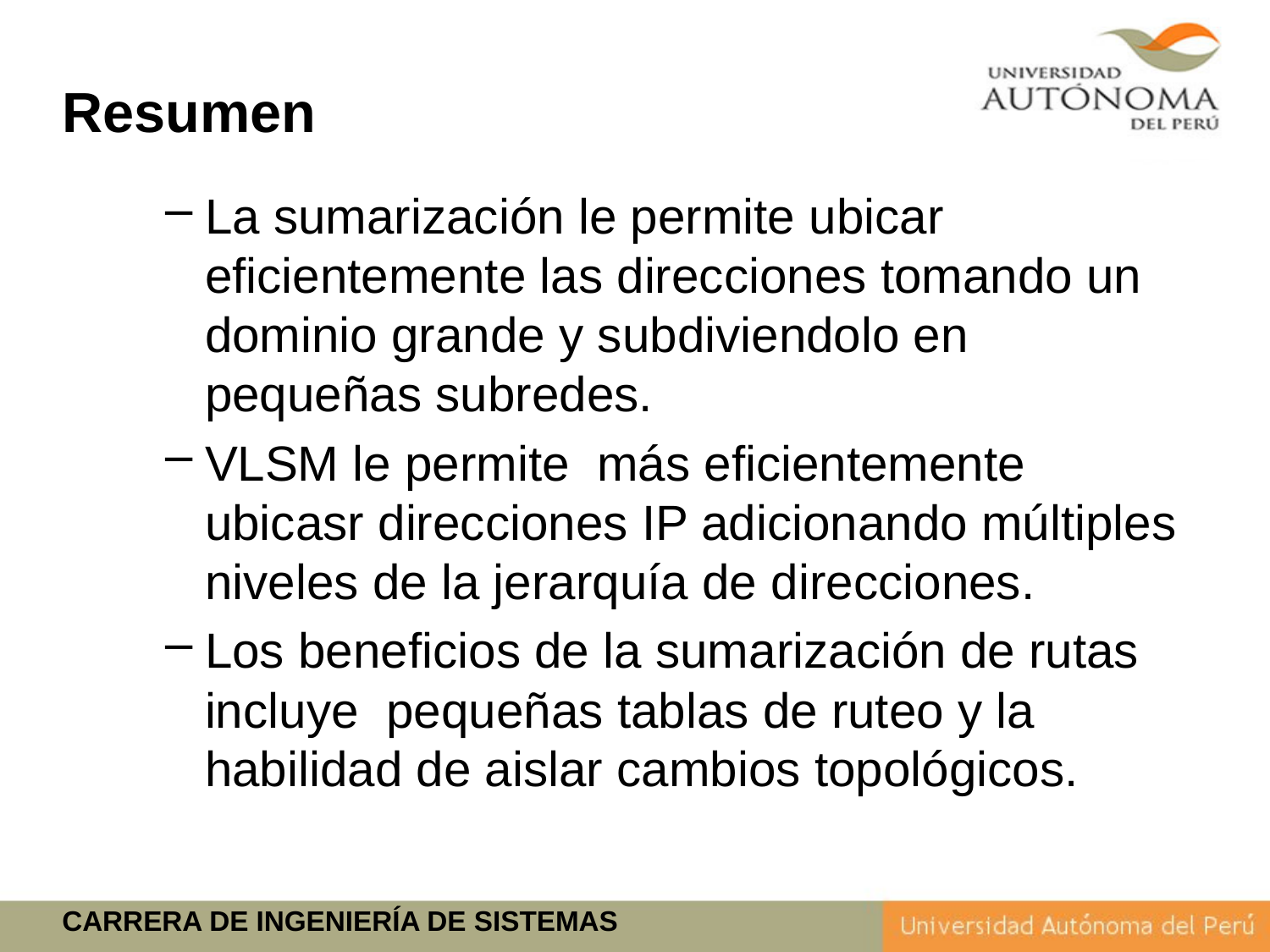

Resumen
La sumarización le permite ubicar eficientemente las direcciones tomando un dominio grande y subdiviendolo en pequeñas subredes.
VLSM le permite  más eficientemente ubicasr direcciones IP adicionando múltiples niveles de la jerarquía de direcciones.
Los beneficios de la sumarización de rutas incluye  pequeñas tablas de ruteo y la habilidad de aislar cambios topológicos.